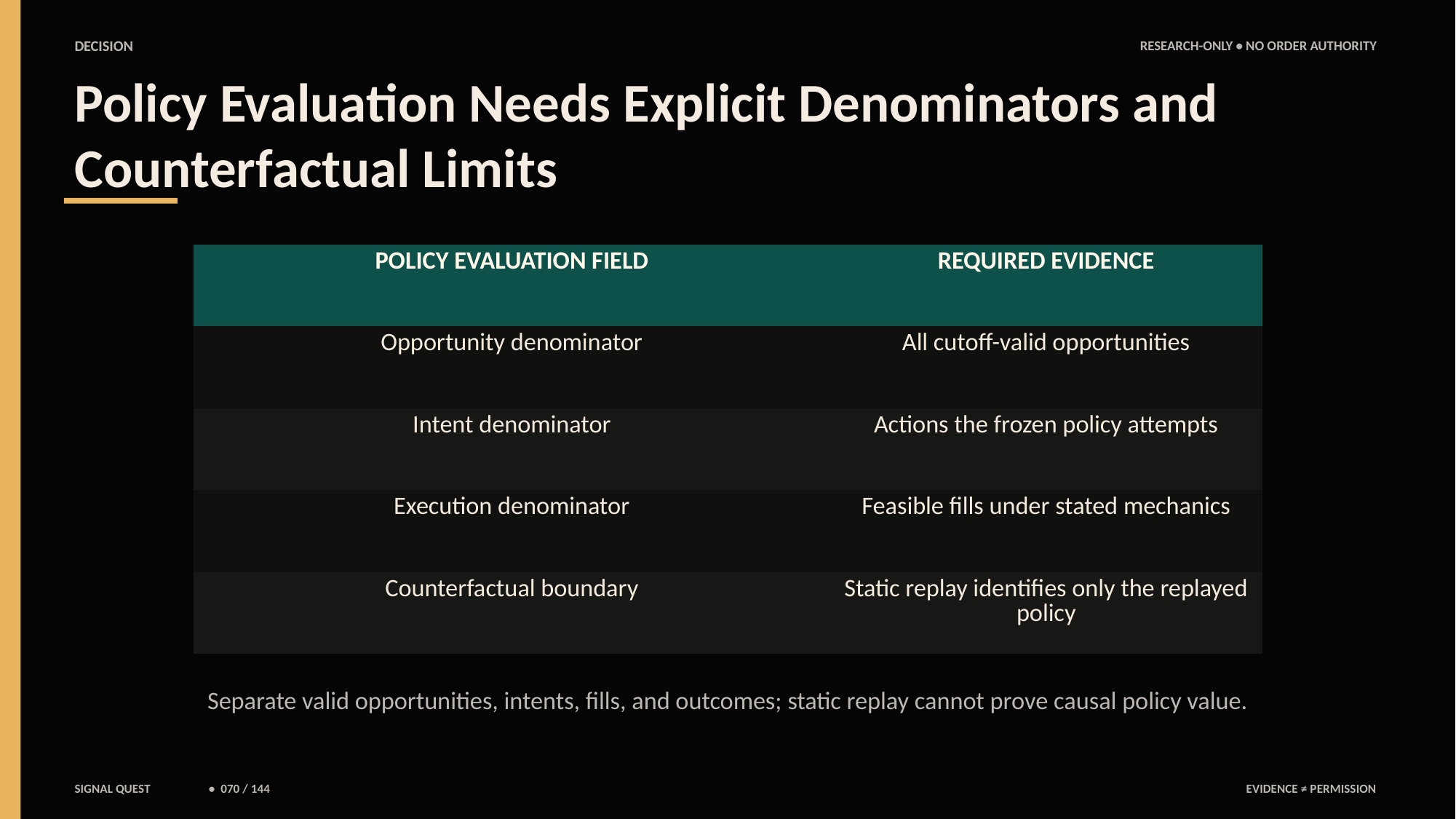

DECISION
RESEARCH-ONLY • NO ORDER AUTHORITY
Policy Evaluation Needs Explicit Denominators and Counterfactual Limits

| POLICY EVALUATION FIELD | REQUIRED EVIDENCE |
| --- | --- |
| Opportunity denominator | All cutoff-valid opportunities |
| Intent denominator | Actions the frozen policy attempts |
| Execution denominator | Feasible fills under stated mechanics |
| Counterfactual boundary | Static replay identifies only the replayed policy |
Separate valid opportunities, intents, fills, and outcomes; static replay cannot prove causal policy value.
SIGNAL QUEST
•  070 / 144
EVIDENCE ≠ PERMISSION